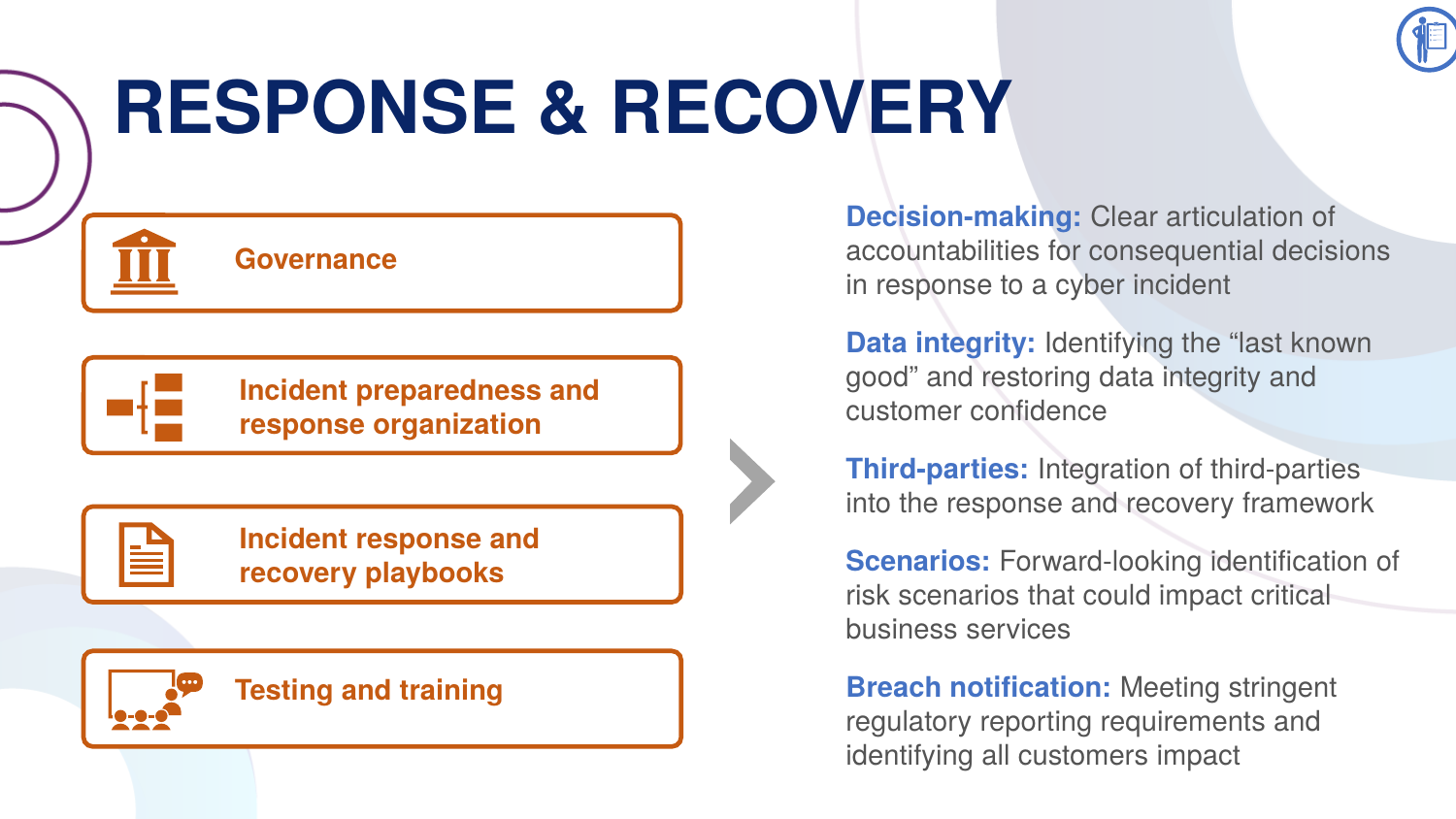

Response & recovery
Decision-making: Clear articulation of accountabilities for consequential decisions in response to a cyber incident
Data integrity: Identifying the “last known good” and restoring data integrity and customer confidence
Third-parties: Integration of third-parties into the response and recovery framework
Scenarios: Forward-looking identification of risk scenarios that could impact critical business services
Breach notification: Meeting stringent regulatory reporting requirements and identifying all customers impact

Governance

Incident preparedness and response organization

Incident response and recovery playbooks

Testing and training